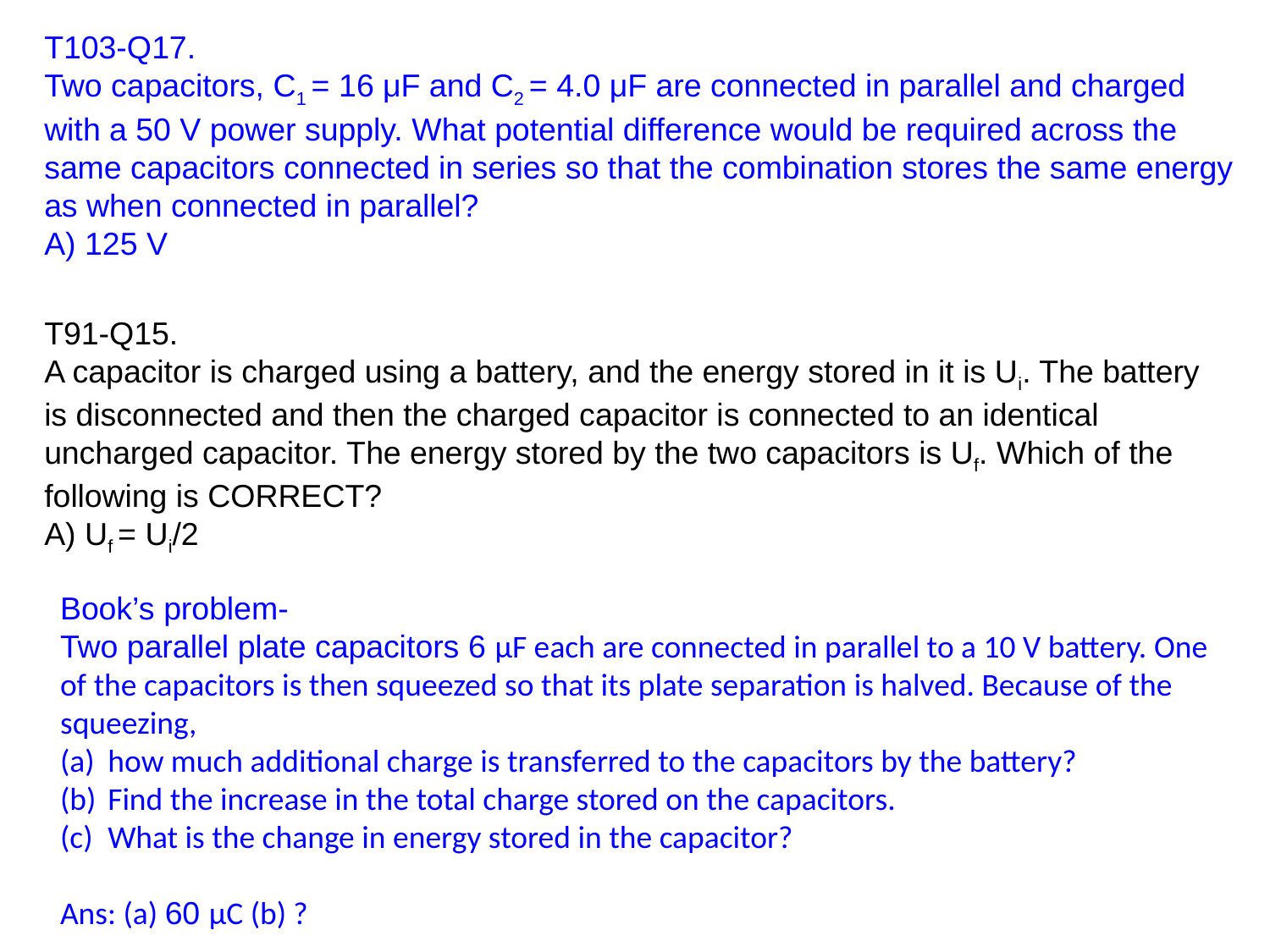

T103-Q17.
Two capacitors, C1 = 16 μF and C2 = 4.0 μF are connected in parallel and charged with a 50 V power supply. What potential difference would be required across the same capacitors connected in series so that the combination stores the same energy as when connected in parallel?
A) 125 V
T91-Q15.
A capacitor is charged using a battery, and the energy stored in it is Ui. The battery is disconnected and then the charged capacitor is connected to an identical uncharged capacitor. The energy stored by the two capacitors is Uf. Which of the following is CORRECT?
A) Uf = Ui/2
Book’s problem-
Two parallel plate capacitors 6 μF each are connected in parallel to a 10 V battery. One of the capacitors is then squeezed so that its plate separation is halved. Because of the squeezing,
how much additional charge is transferred to the capacitors by the battery?
Find the increase in the total charge stored on the capacitors.
What is the change in energy stored in the capacitor?

Ans: (a) 60 μC (b) ?